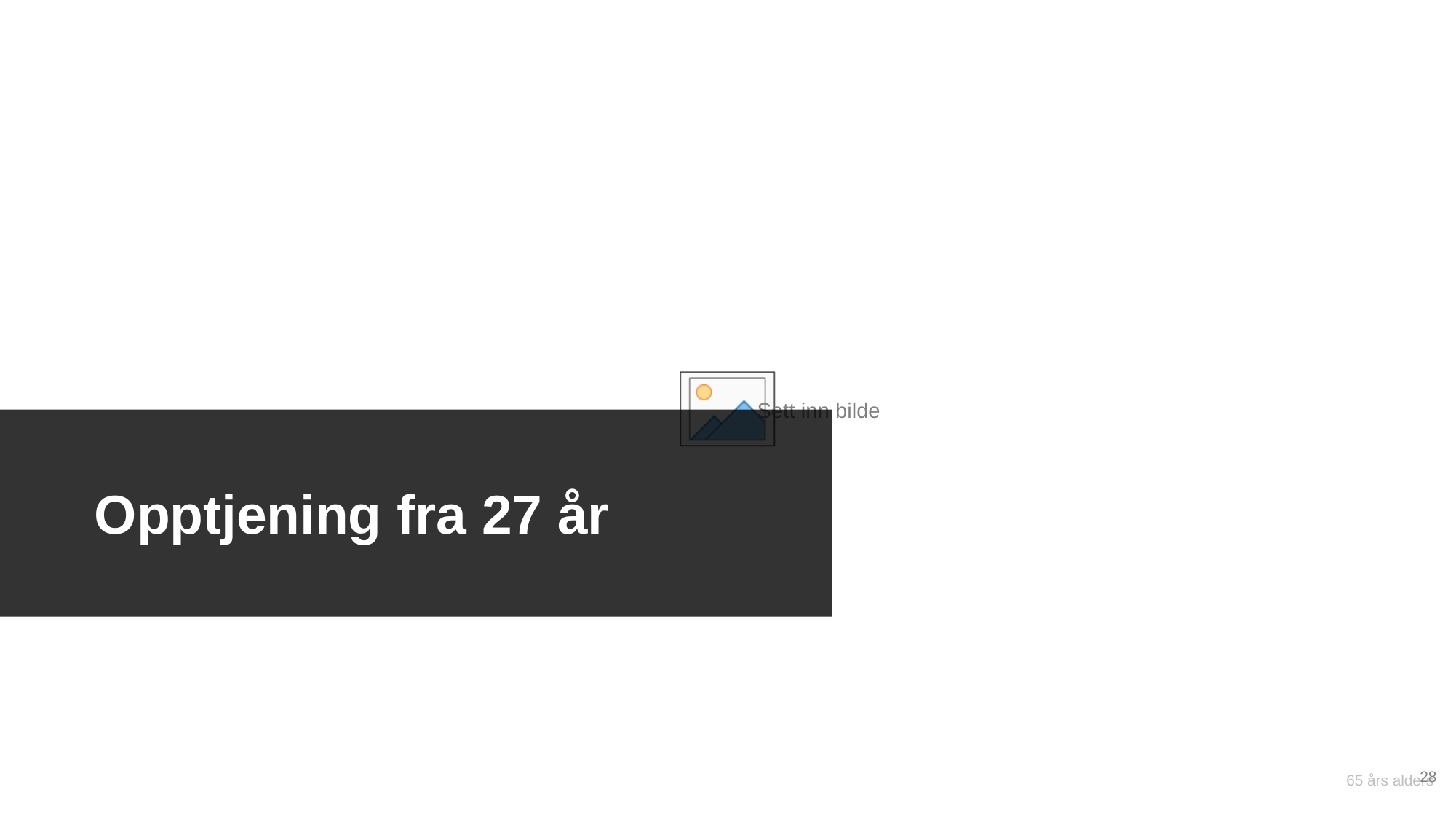

Opptjening fra 27 år

28
65 års alders